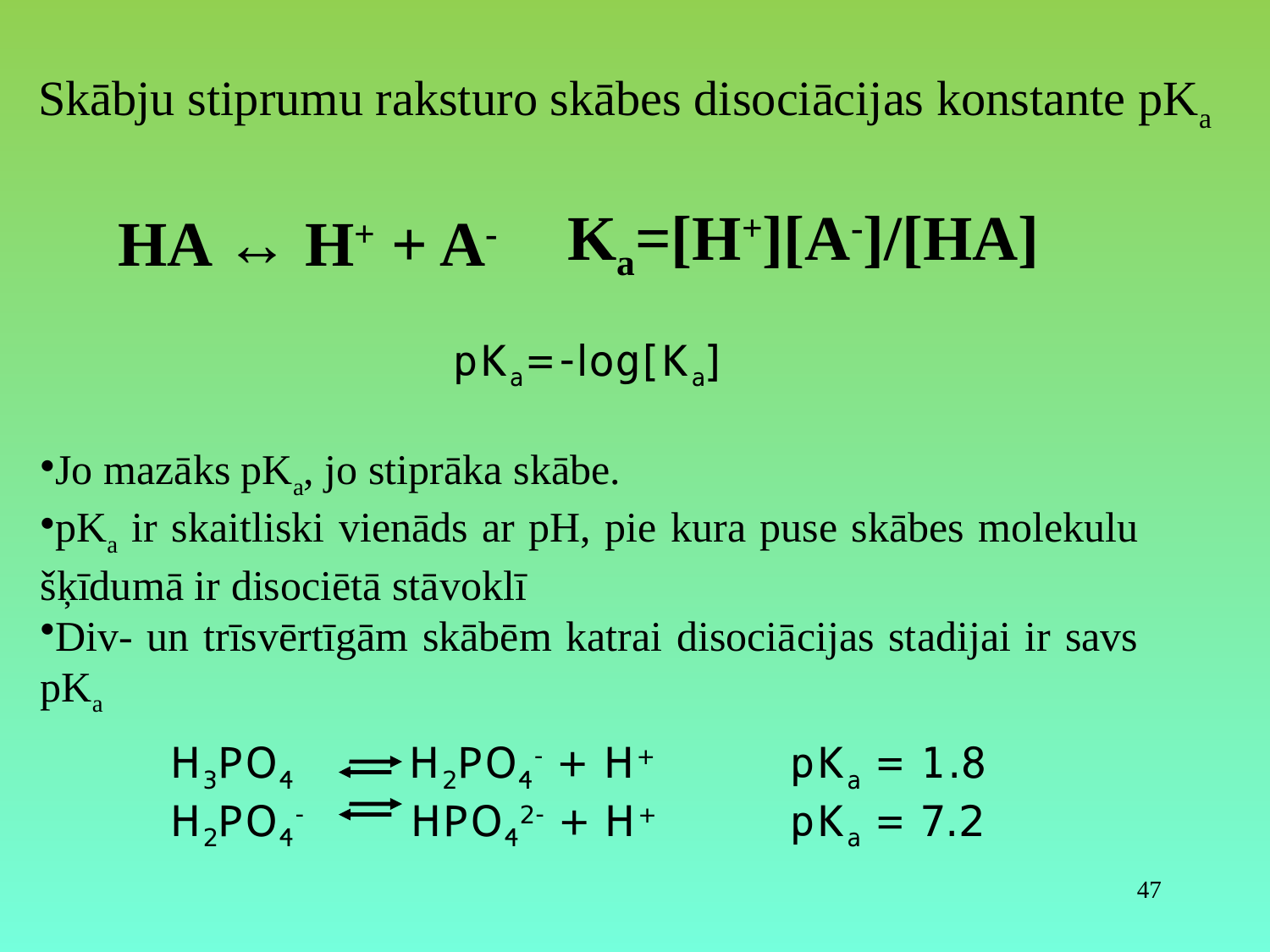

Skābju stiprumu raksturo skābes disociācijas konstante pKa
Ka=[H+][A-]/[HA]
HA ↔ H+ + A-
pKa=-log[Ka]

Jo mazāks pKa, jo stiprāka skābe.
pKa ir skaitliski vienāds ar pH, pie kura puse skābes molekulu šķīdumā ir disociētā stāvoklī
Div- un trīsvērtīgām skābēm katrai disociācijas stadijai ir savs pKa
H3PO4                H2PO4- + H+	         pKa = 1.8
H2PO4-              HPO42- + H+	         pKa = 7.2

47